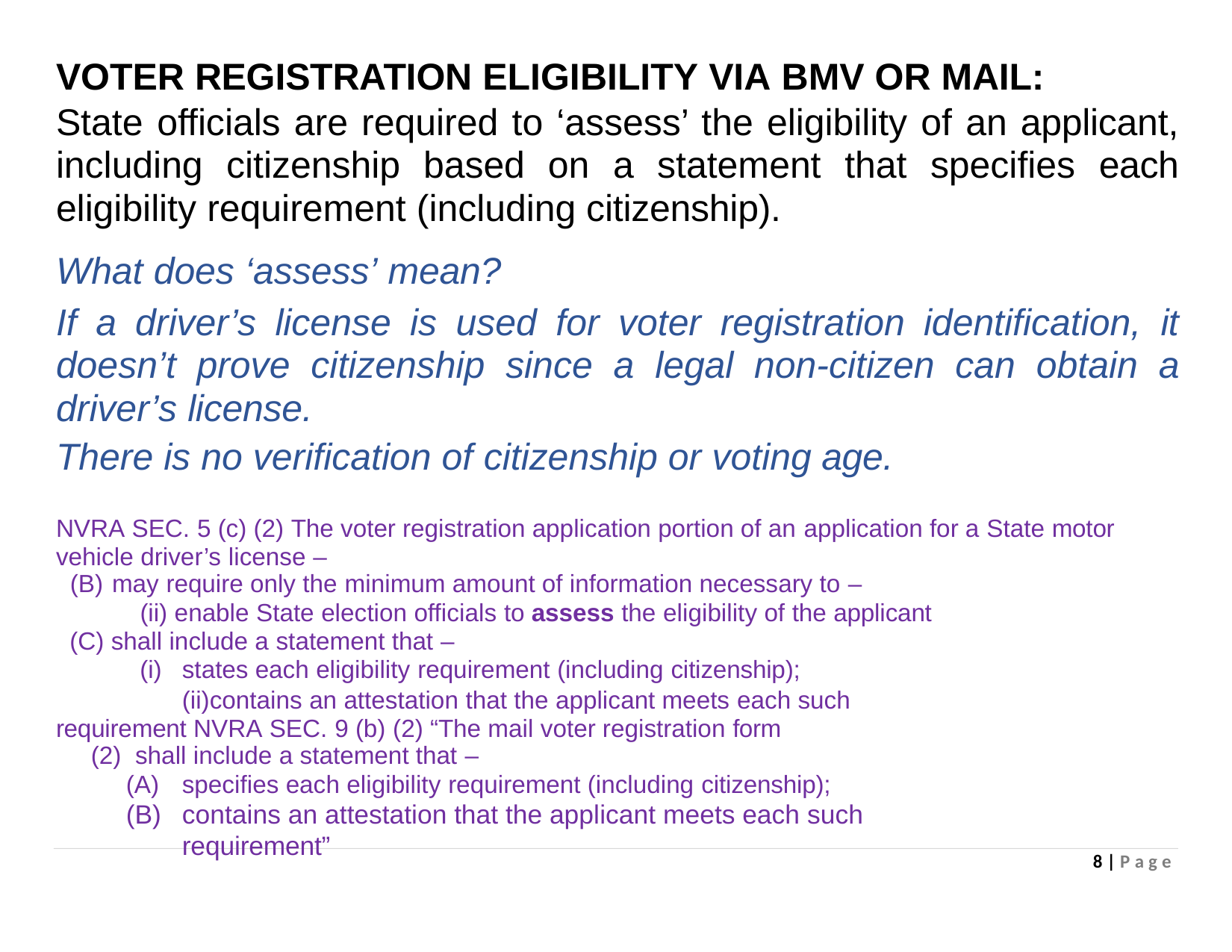

# VOTER REGISTRATION ELIGIBILITY VIA BMV OR MAIL:
State officials are required to ‘assess’ the eligibility of an applicant, including  citizenship  based  on  a  statement  that  specifies  each eligibility requirement (including citizenship).
What does ‘assess’ mean?
If a driver’s license is used for voter registration identification, it doesn’t  prove  citizenship  since  a  legal  non-citizen  can  obtain  a driver’s license.
There is no verification of citizenship or voting age.
NVRA SEC. 5 (c) (2) The voter registration application portion of an application for a State motor vehicle driver’s license –
may require only the minimum amount of information necessary to –
(ii) enable State election officials to assess the eligibility of the applicant
shall include a statement that –
states each eligibility requirement (including citizenship);
contains an attestation that the applicant meets each such requirement NVRA SEC. 9 (b) (2) “The mail voter registration form
shall include a statement that –
specifies each eligibility requirement (including citizenship);
contains an attestation that the applicant meets each such requirement”
8 | P a g e